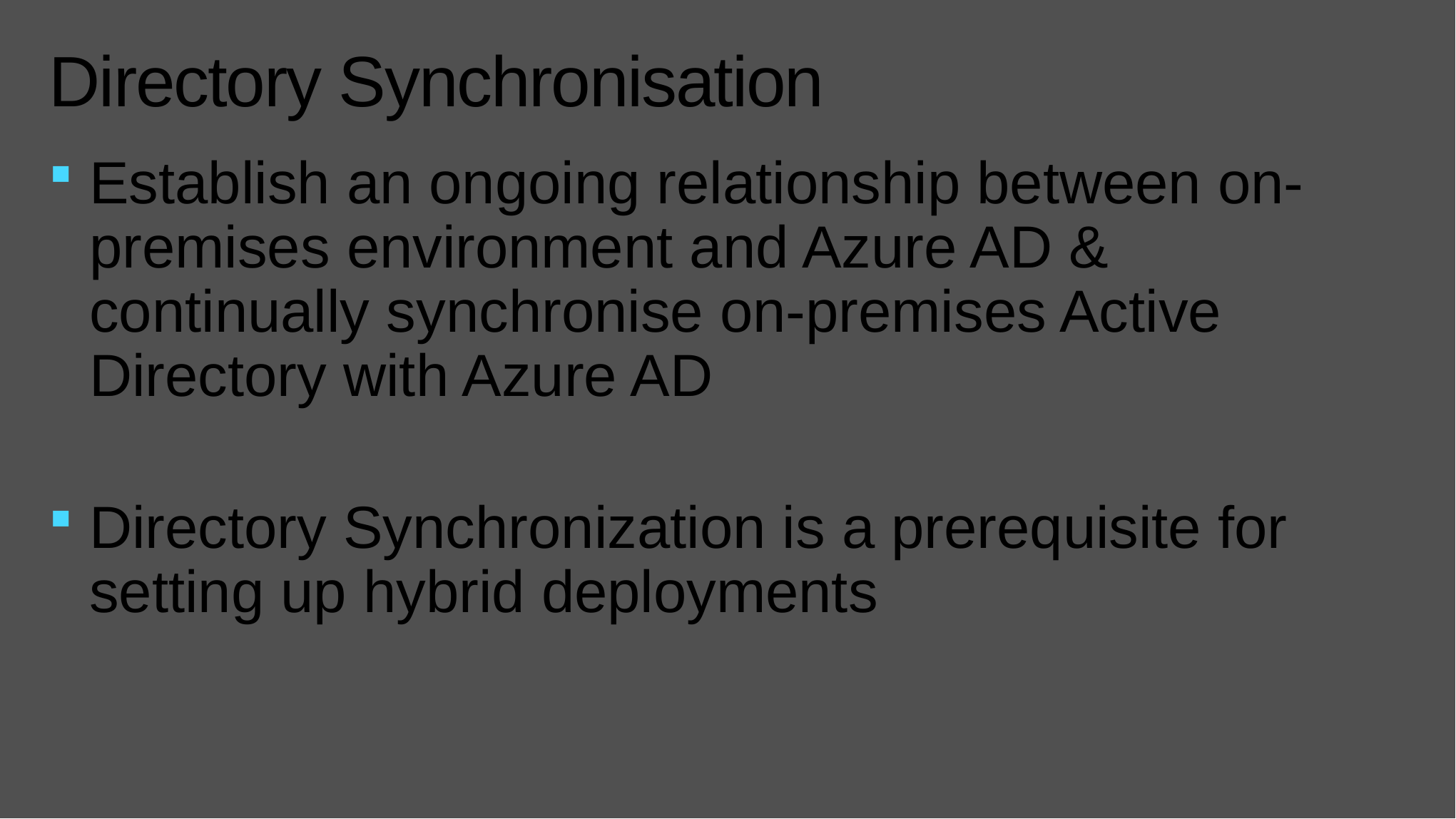

# Directory Synchronisation
Establish an ongoing relationship between on-premises environment and Azure AD & continually synchronise on-premises Active Directory with Azure AD

Directory Synchronization is a prerequisite for setting up hybrid deployments